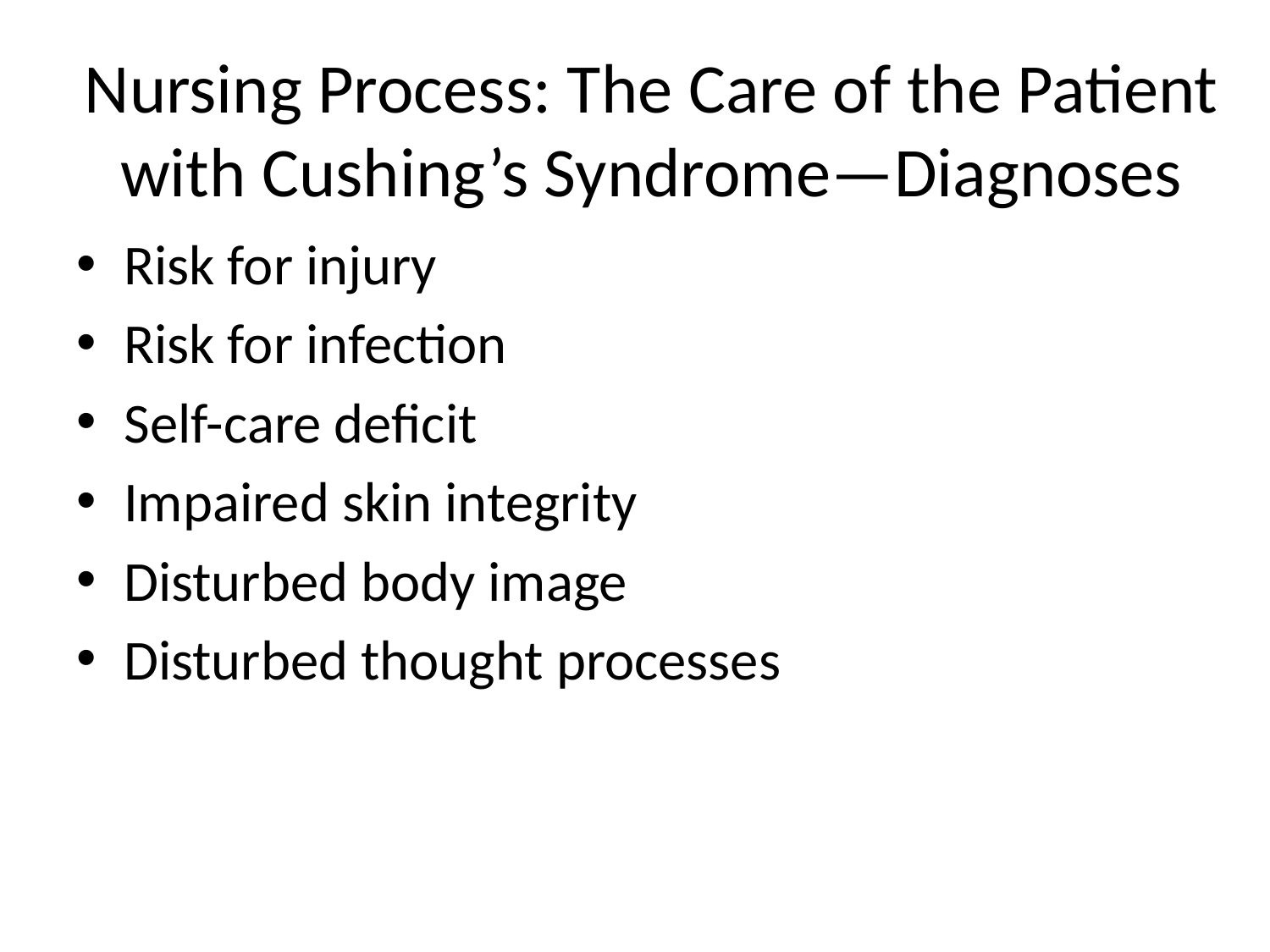

# Nursing Process: The Care of the Patient with Cushing’s Syndrome—Diagnoses
Risk for injury
Risk for infection
Self-care deficit
Impaired skin integrity
Disturbed body image
Disturbed thought processes